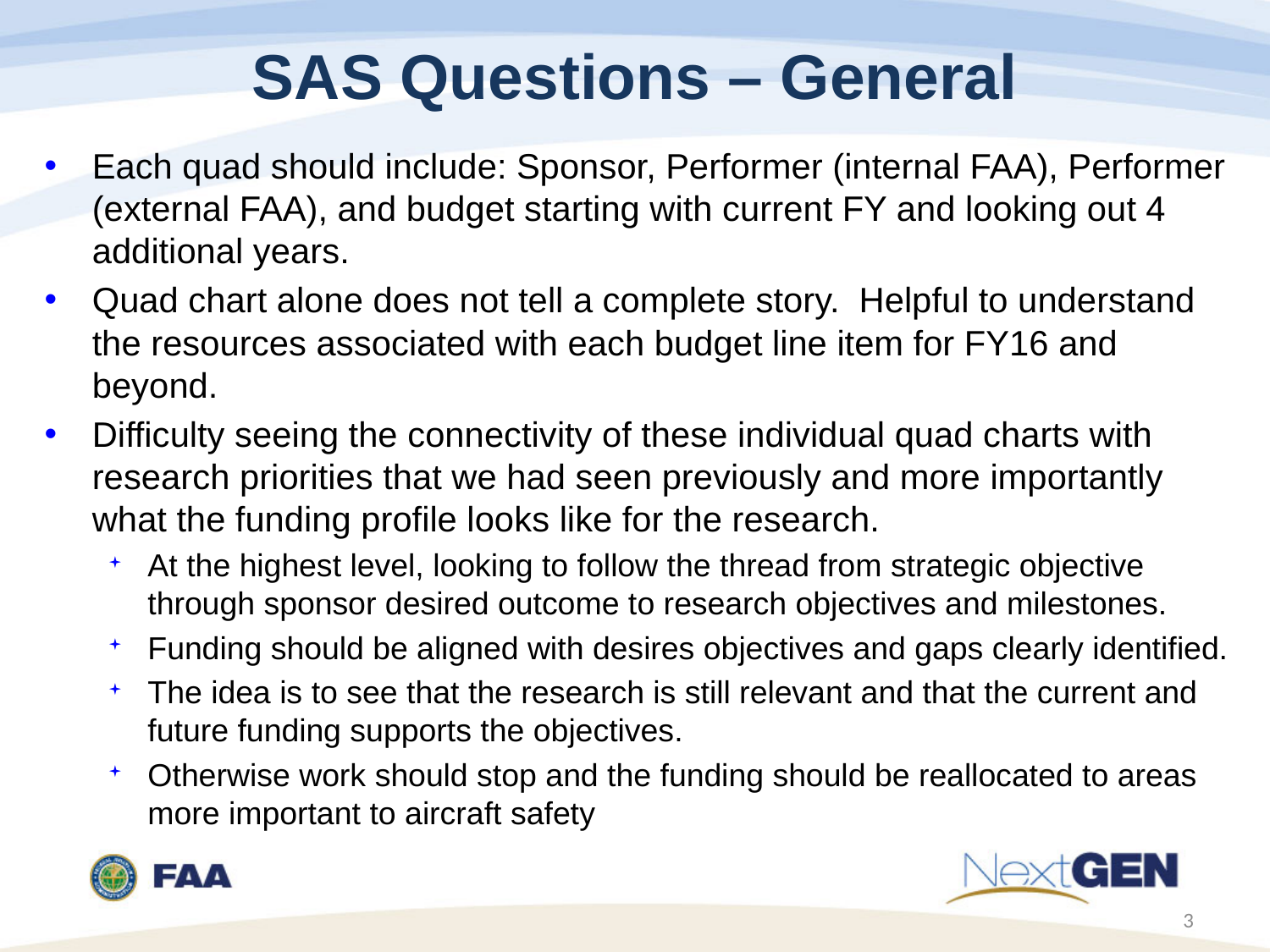

# SAS Questions – General
Each quad should include: Sponsor, Performer (internal FAA), Performer (external FAA), and budget starting with current FY and looking out 4 additional years.
Quad chart alone does not tell a complete story.  Helpful to understand the resources associated with each budget line item for FY16 and beyond.
Difficulty seeing the connectivity of these individual quad charts with research priorities that we had seen previously and more importantly what the funding profile looks like for the research.
At the highest level, looking to follow the thread from strategic objective through sponsor desired outcome to research objectives and milestones.
Funding should be aligned with desires objectives and gaps clearly identified.
The idea is to see that the research is still relevant and that the current and future funding supports the objectives.
Otherwise work should stop and the funding should be reallocated to areas more important to aircraft safety
3